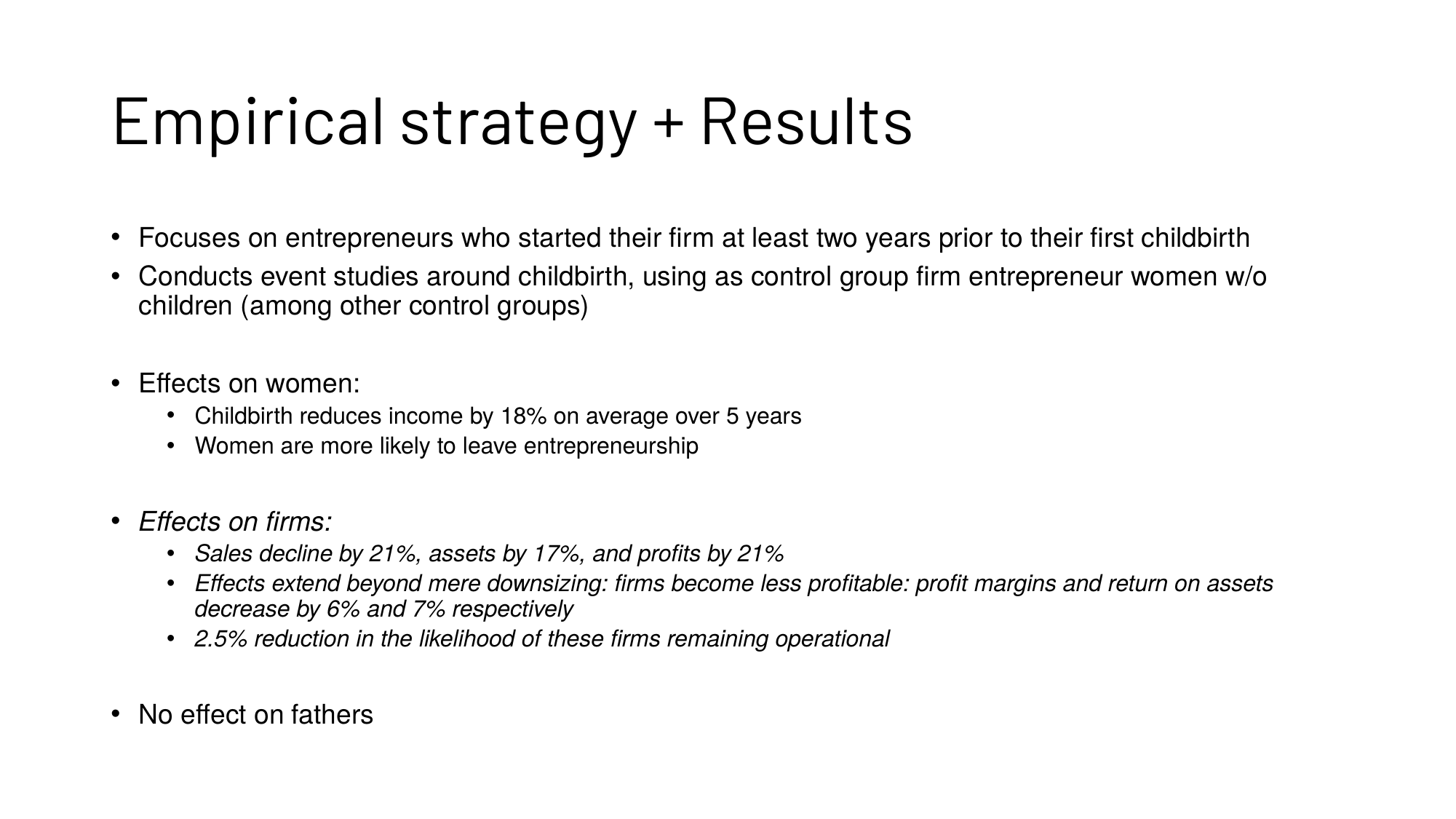

# Empirical strategy + Results
Focuses on entrepreneurs who started their firm at least two years prior to their first childbirth
Conducts event studies around childbirth, using as control group firm entrepreneur women w/o children (among other control groups)

Effects on women:
Childbirth reduces income by 18% on average over 5 years
Women are more likely to leave entrepreneurship

Effects on firms:
Sales decline by 21%, assets by 17%, and profits by 21%
Effects extend beyond mere downsizing: firms become less profitable: profit margins and return on assets decrease by 6% and 7% respectively
2.5% reduction in the likelihood of these firms remaining operational

No effect on fathers